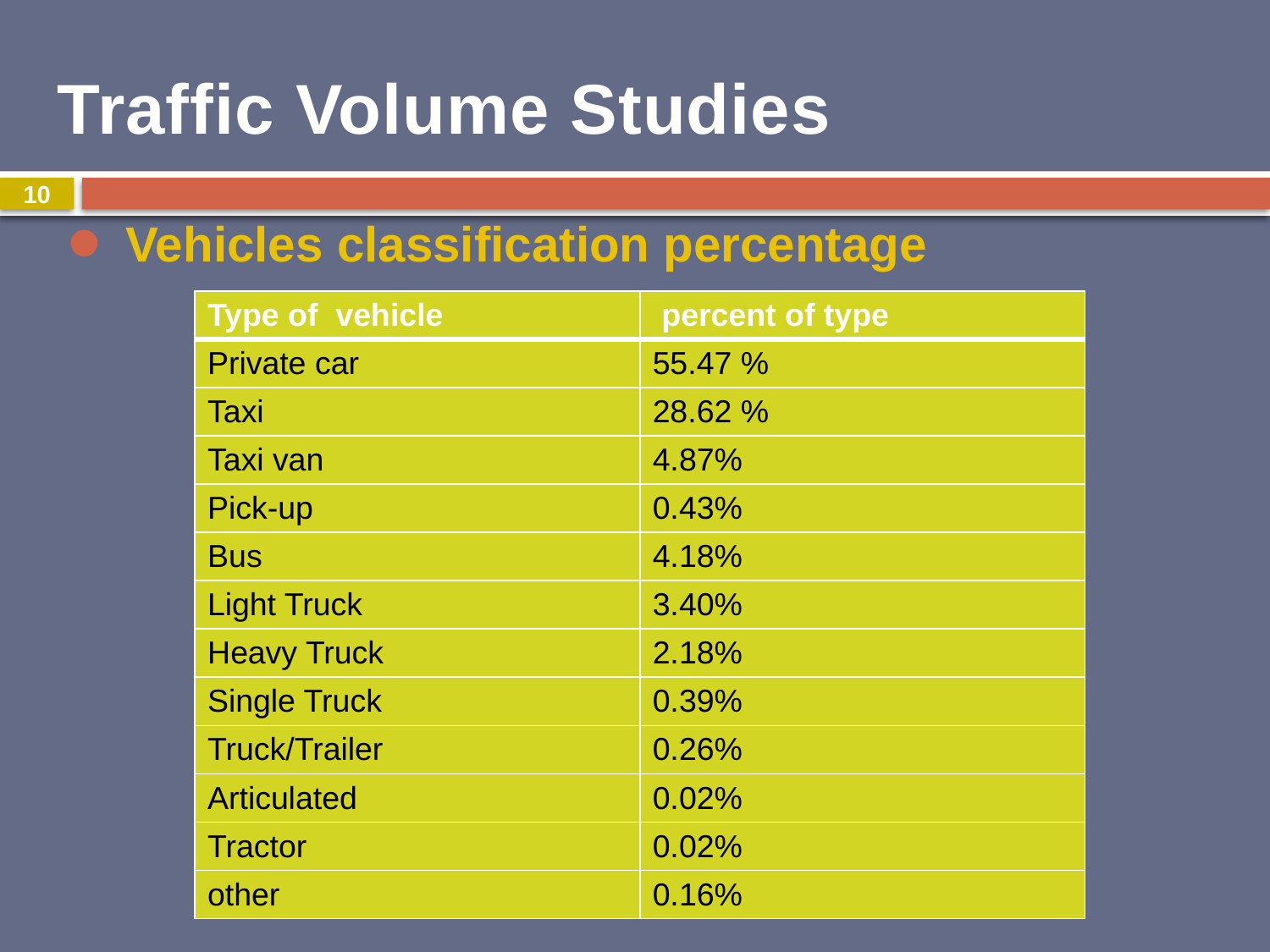

# Traffic Volume Studies
10
 Vehicles classification percentage

| Type of vehicle | percent of type |
| --- | --- |
| Private car | 55.47 % |
| Taxi | 28.62 % |
| Taxi van | 4.87% |
| Pick-up | 0.43% |
| Bus | 4.18% |
| Light Truck | 3.40% |
| Heavy Truck | 2.18% |
| Single Truck | 0.39% |
| Truck/Trailer | 0.26% |
| Articulated | 0.02% |
| Tractor | 0.02% |
| other | 0.16% |